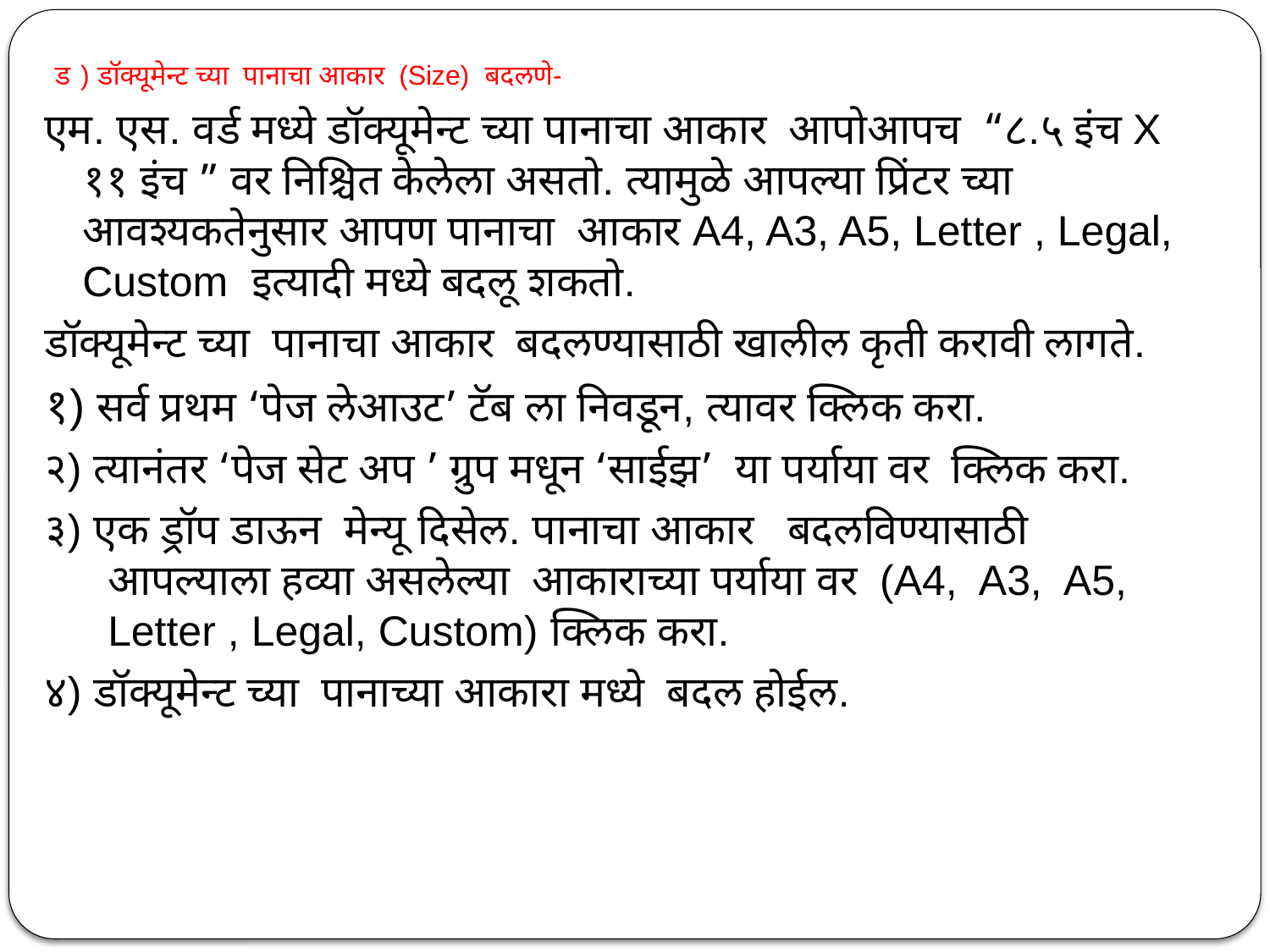

# ड ) डॉक्यूमेन्ट च्या  पानाचा आकार  (Size)  बदलणे-
एम. एस. वर्ड मध्ये डॉक्यूमेन्ट च्या पानाचा आकार  आपोआपच  “८.५ इंच X ११ इंच ” वर निश्चित केलेला असतो. त्यामुळे आपल्या प्रिंटर च्या आवश्यकतेनुसार आपण पानाचा  आकार A4, A3, A5, Letter , Legal, Custom  इत्यादी मध्ये बदलू शकतो.
डॉक्यूमेन्ट च्या  पानाचा आकार  बदलण्यासाठी खालील कृती करावी लागते.
१) सर्व प्रथम ‘पेज लेआउट’ टॅब ला निवडून, त्यावर क्लिक करा.
२) त्यानंतर ‘पेज सेट अप ’ ग्रुप मधून ‘साईझ’  या पर्याया वर  क्लिक करा.
३) एक ड्रॉप डाऊन  मेन्यू दिसेल. पानाचा आकार   बदलविण्यासाठी  आपल्याला हव्या असलेल्या  आकाराच्या पर्याया वर  (A4,  A3,  A5, Letter , Legal, Custom) क्लिक करा.
४) डॉक्यूमेन्ट च्या  पानाच्या आकारा मध्ये  बदल होईल.